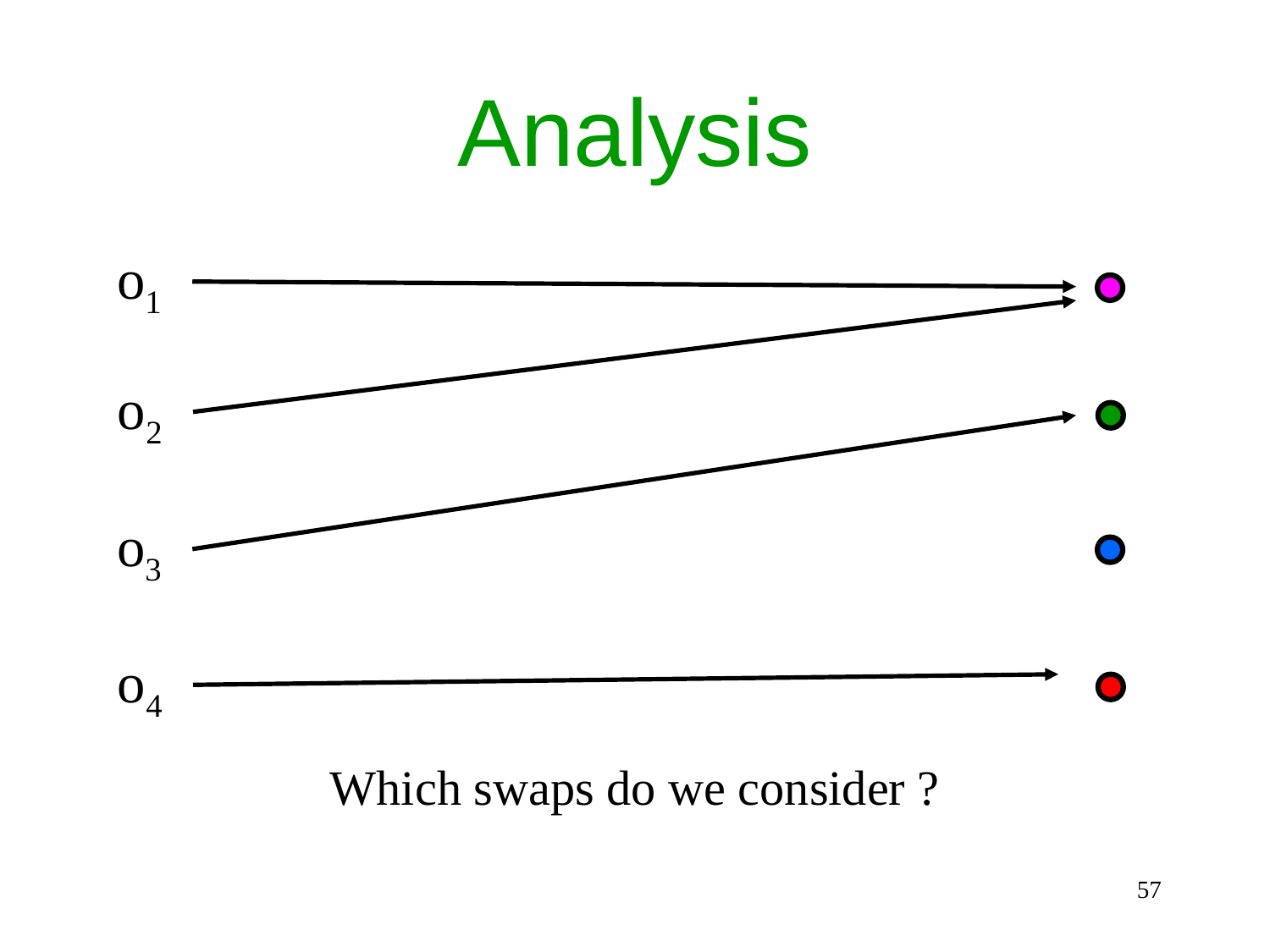

# Analysis
o1

o2

o3

o4

Which swaps do we consider ?
57